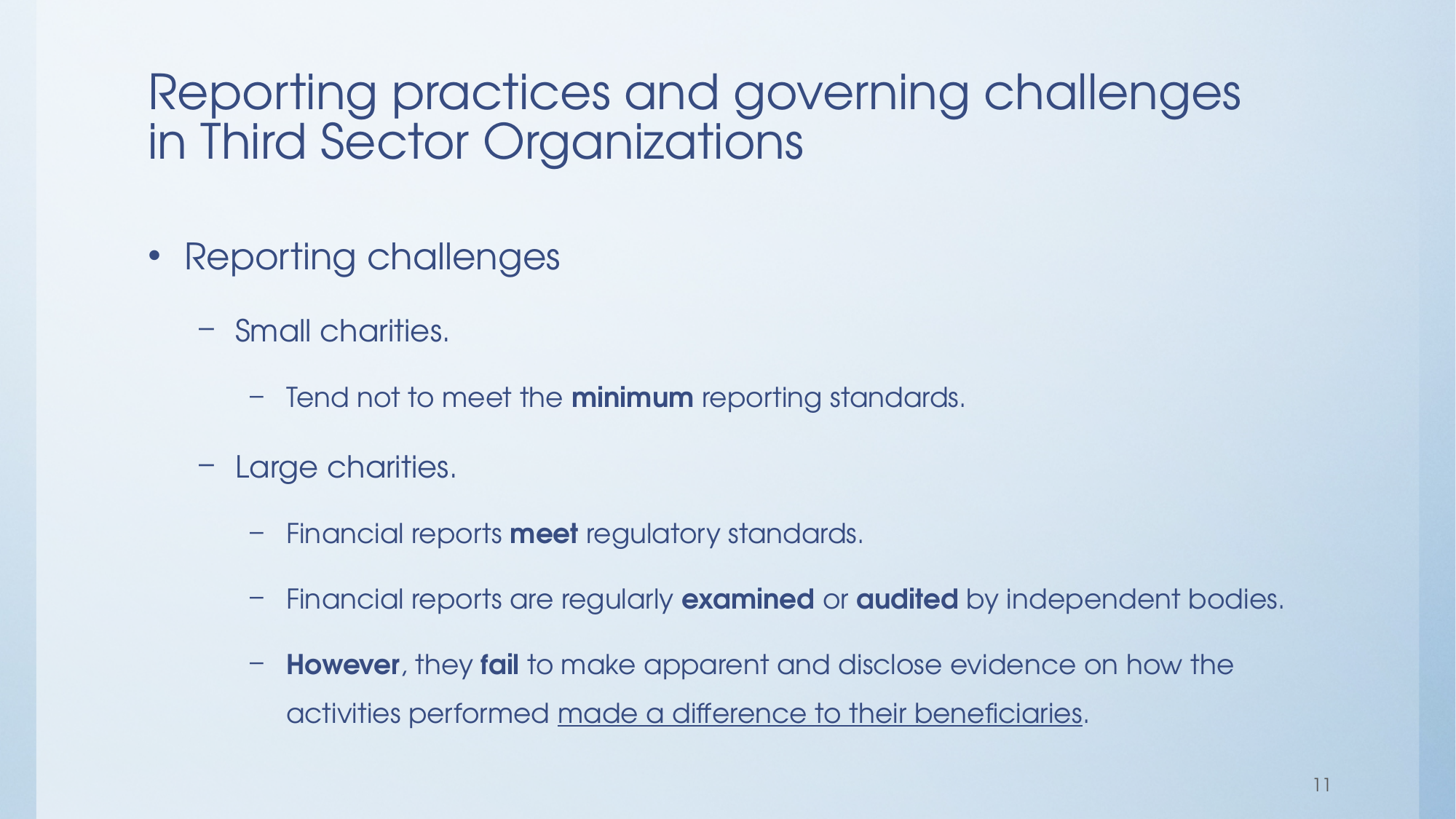

# Reporting practices and governing challenges in Third Sector Organizations
Reporting challenges
Small charities.
Tend not to meet the minimum reporting standards.
Large charities.
Financial reports meet regulatory standards.
Financial reports are regularly examined or audited by independent bodies.
However, they fail to make apparent and disclose evidence on how the activities performed made a difference to their beneficiaries.
11